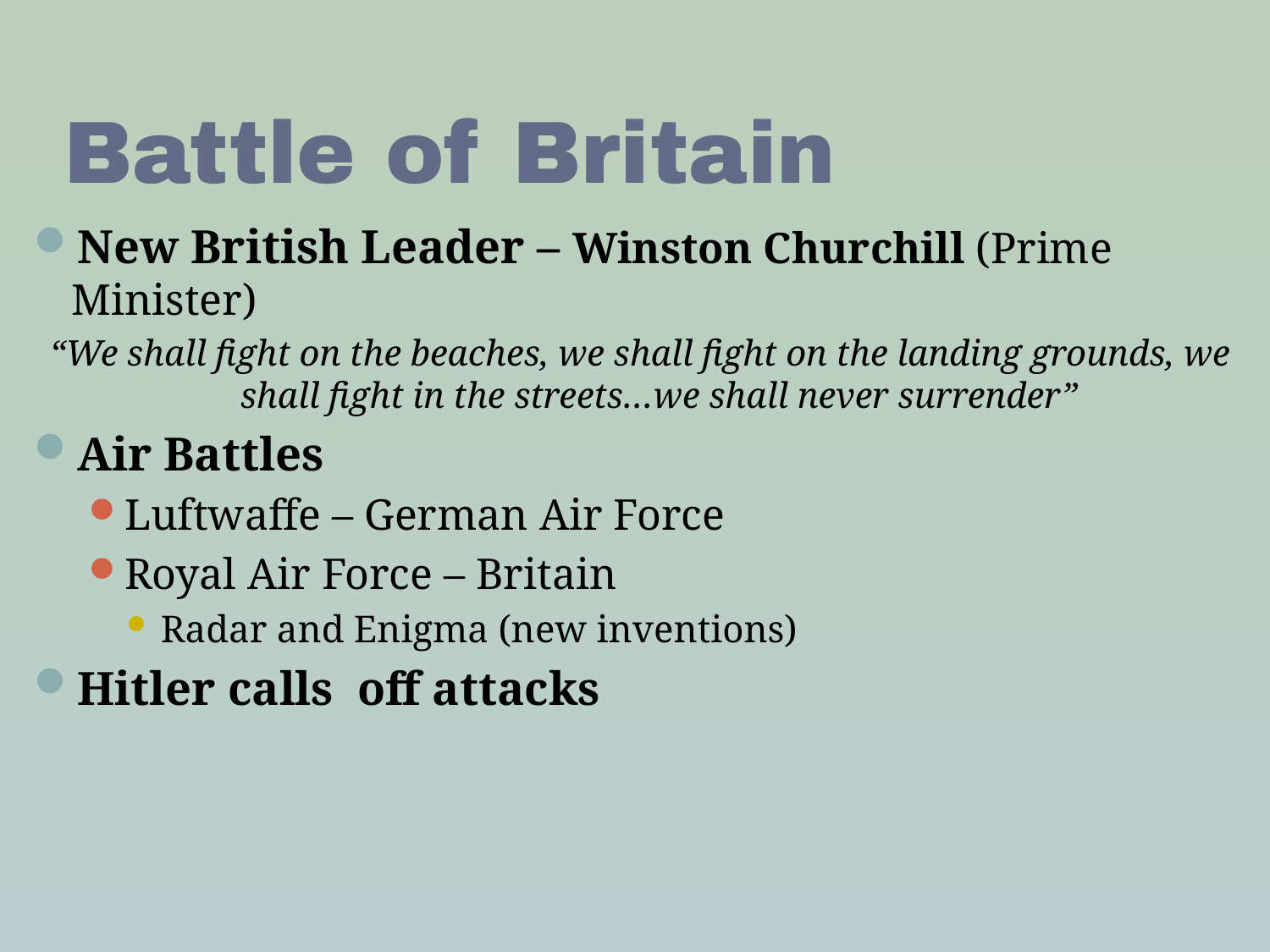

# Battle of Britain
New British Leader – Winston Churchill (Prime Minister)
“We shall fight on the beaches, we shall fight on the landing grounds, we shall fight in the streets…we shall never surrender”
Air Battles
Luftwaffe – German Air Force
Royal Air Force – Britain
Radar and Enigma (new inventions)
Hitler calls  off attacks